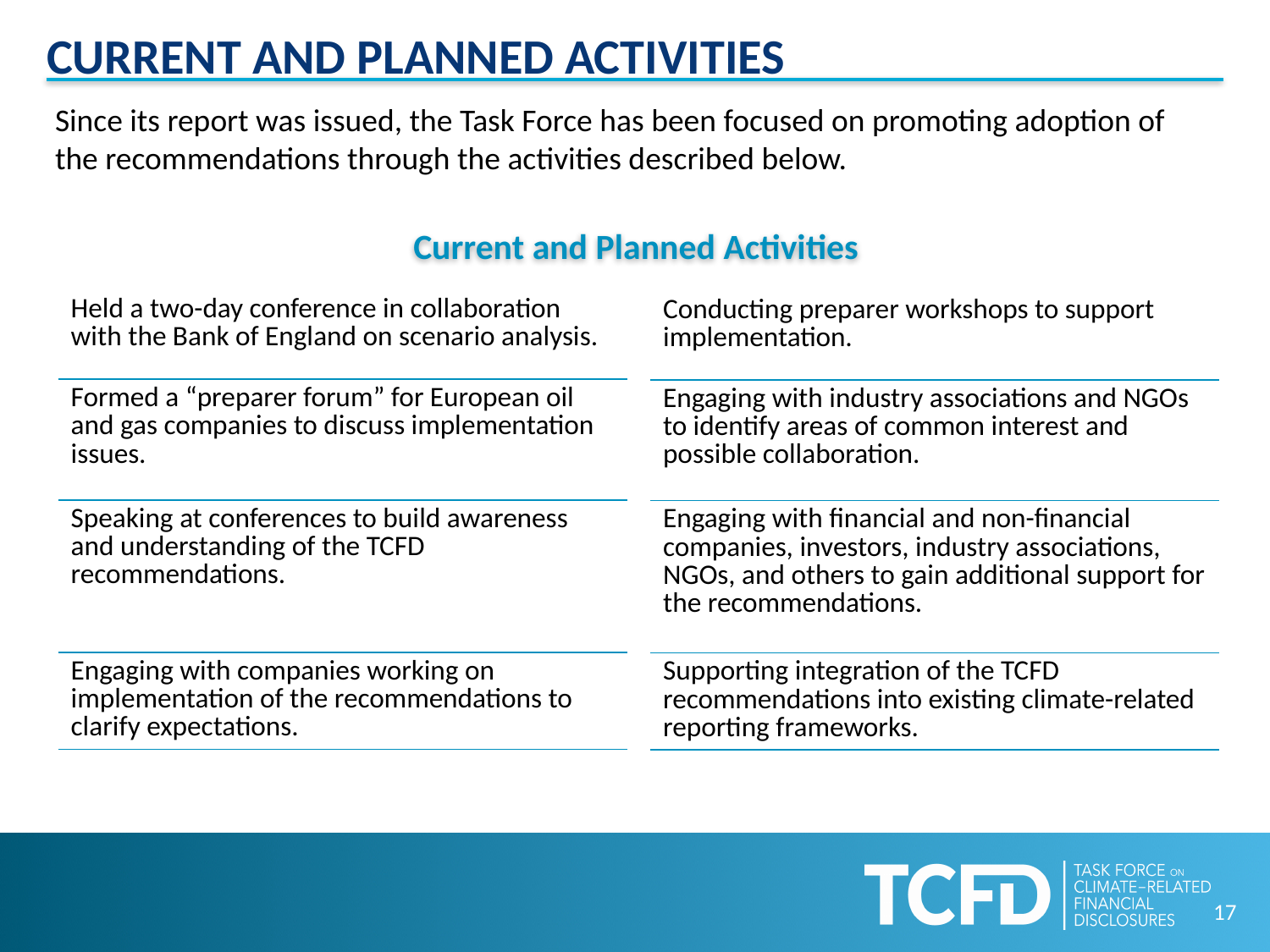

Current and Planned Activities
Since its report was issued, the Task Force has been focused on promoting adoption of the recommendations through the activities described below.
Current and Planned Activities
| Held a two-day conference in collaboration with the Bank of England on scenario analysis. |
| --- |
| Formed a “preparer forum” for European oil and gas companies to discuss implementation issues. |
| Speaking at conferences to build awareness and understanding of the TCFD recommendations. |
| Engaging with companies working on implementation of the recommendations to clarify expectations. |
|  |
| Conducting preparer workshops to support implementation. |
| --- |
| Engaging with industry associations and NGOs to identify areas of common interest and possible collaboration. |
| Engaging with financial and non-financial companies, investors, industry associations, NGOs, and others to gain additional support for the recommendations. |
| Supporting integration of the TCFD recommendations into existing climate-related reporting frameworks. |
|  |